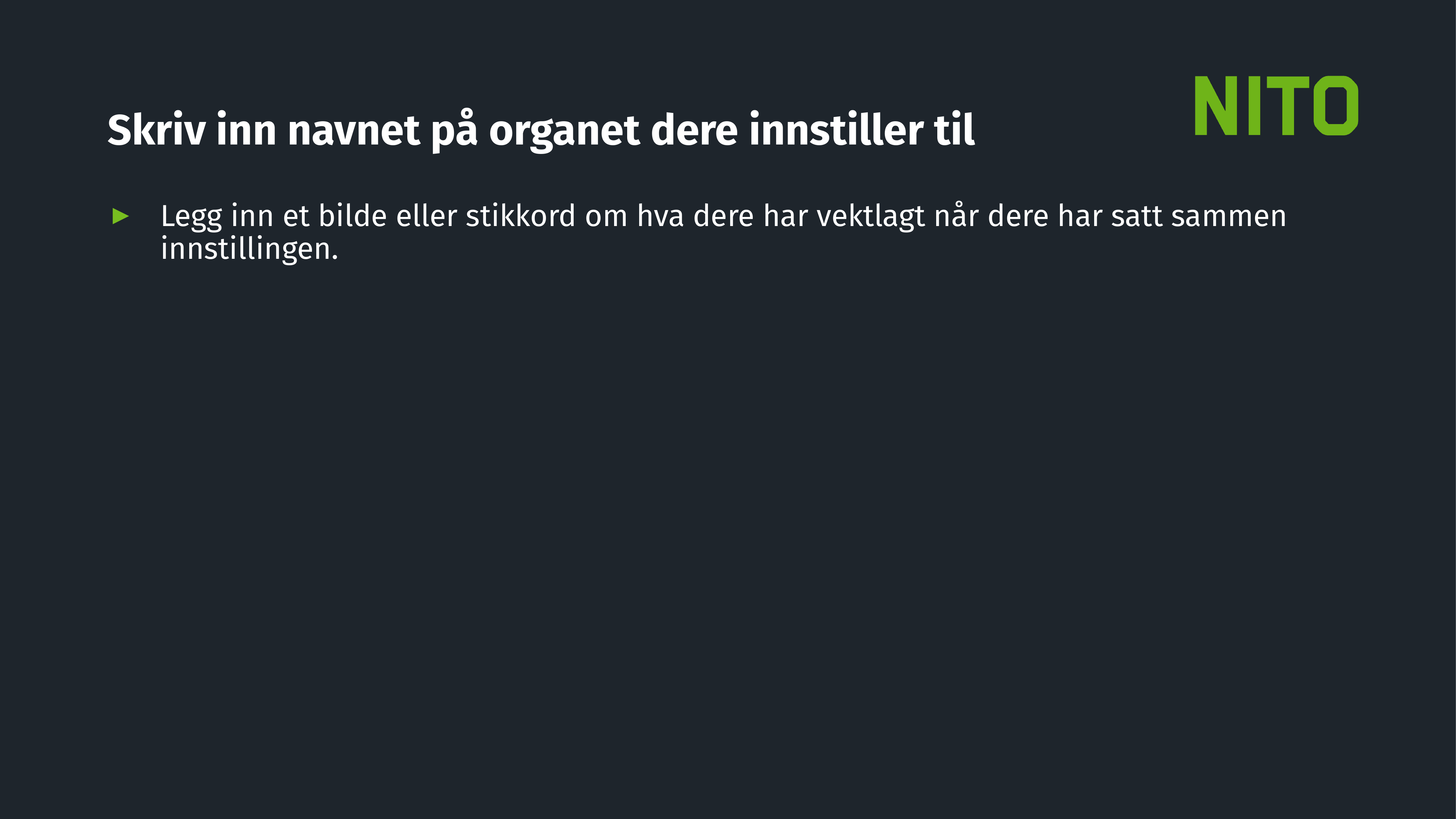

# Skriv inn navnet på organet dere innstiller til
Legg inn et bilde eller stikkord om hva dere har vektlagt når dere har satt sammen innstillingen.